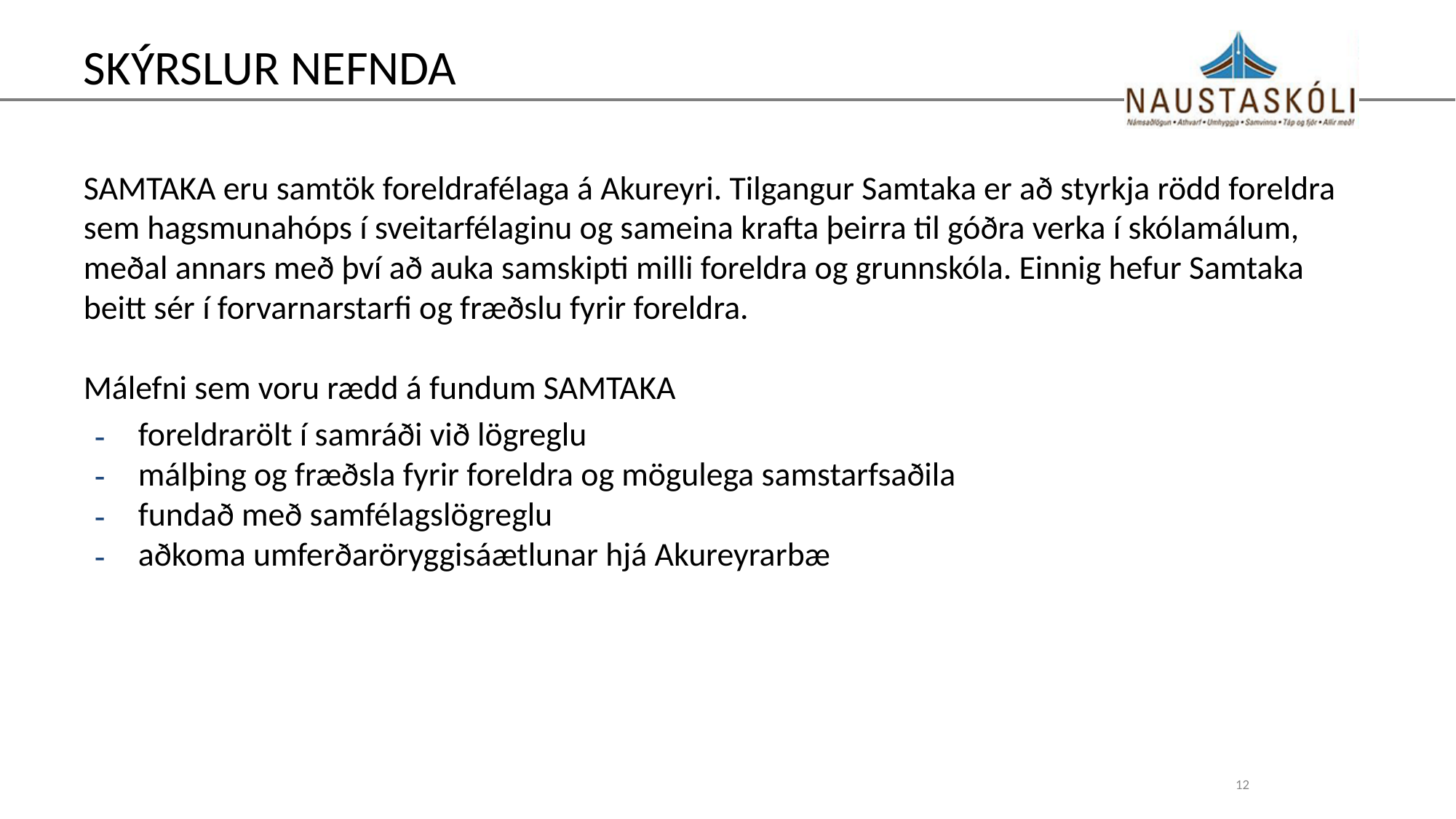

# Skýrslur nefnda
SAMTAKA eru samtök foreldrafélaga á Akureyri. Tilgangur Samtaka er að styrkja rödd foreldra sem hagsmunahóps í sveitarfélaginu og sameina krafta þeirra til góðra verka í skólamálum, meðal annars með því að auka samskipti milli foreldra og grunnskóla. Einnig hefur Samtaka beitt sér í forvarnarstarfi og fræðslu fyrir foreldra.

Málefni sem voru rædd á fundum SAMTAKA
foreldrarölt í samráði við lögreglu
málþing og fræðsla fyrir foreldra og mögulega samstarfsaðila
fundað með samfélagslögreglu
aðkoma umferðaröryggisáætlunar hjá Akureyrarbæ
12